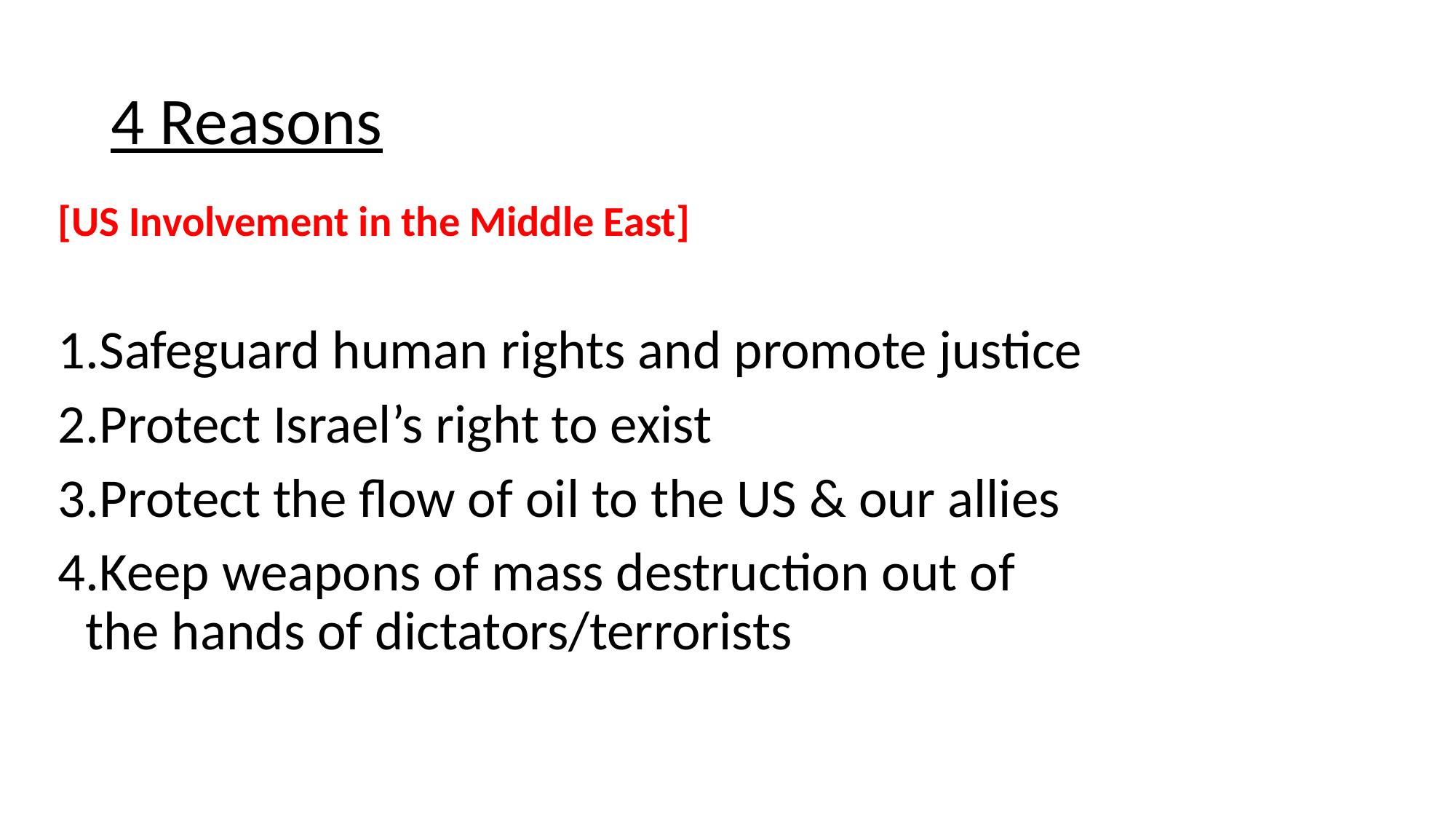

# 4 Reasons

[US Involvement in the Middle East]

Safeguard human rights and promote justice
Protect Israel’s right to exist
Protect the flow of oil to the US & our allies
Keep weapons of mass destruction out of the hands of dictators/terrorists